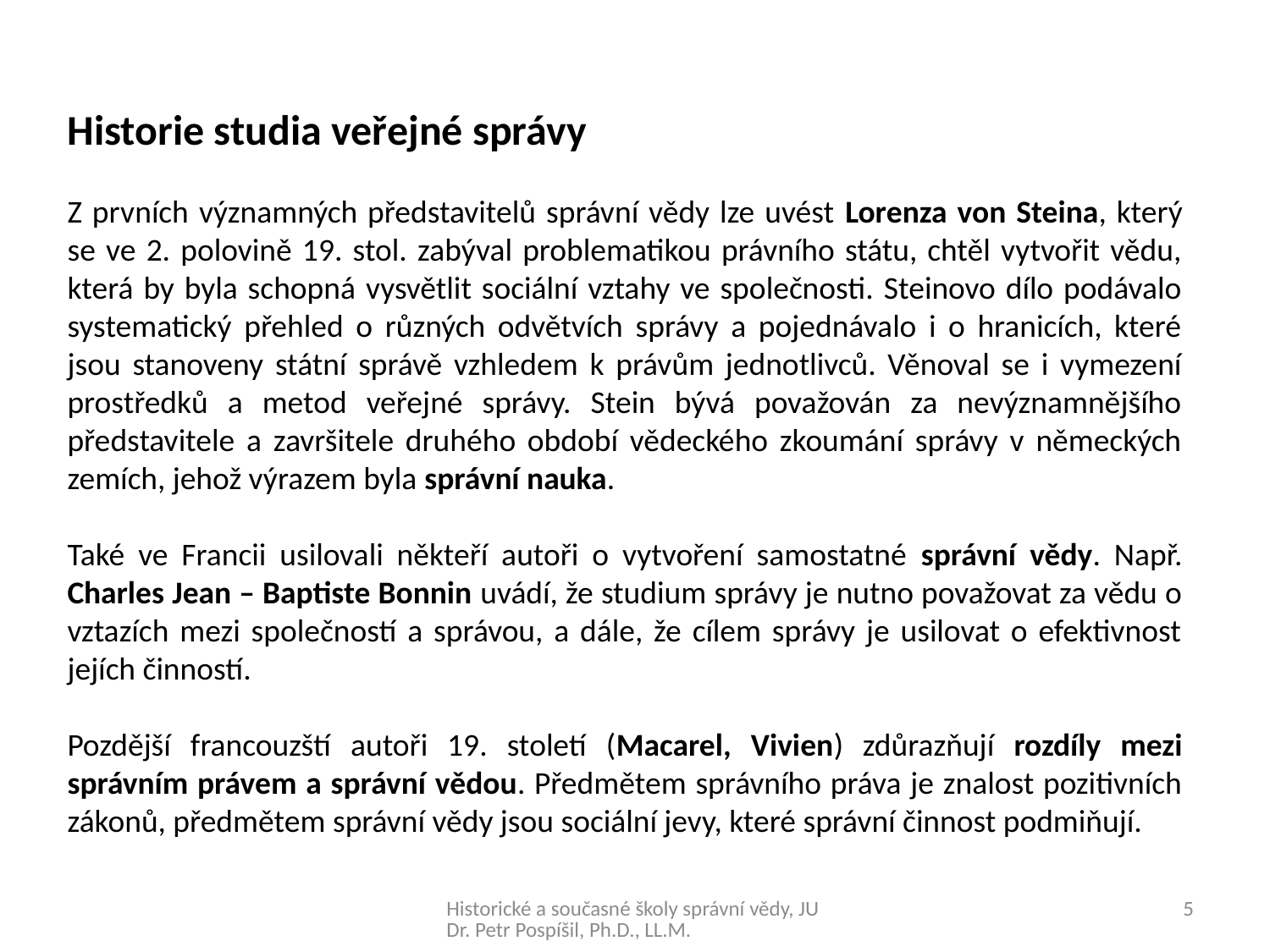

Historie studia veřejné správy

Z prvních významných představitelů správní vědy lze uvést Lorenza von Steina, který se ve 2. polovině 19. stol. zabýval problematikou právního státu, chtěl vytvořit vědu, která by byla schopná vysvětlit sociální vztahy ve společnosti. Steinovo dílo podávalo systematický přehled o různých odvětvích správy a pojednávalo i o hranicích, které jsou stanoveny státní správě vzhledem k právům jednotlivců. Věnoval se i vymezení prostředků a metod veřejné správy. Stein bývá považován za nevýznamnějšího představitele a završitele druhého období vědeckého zkoumání správy v německých zemích, jehož výrazem byla správní nauka.

Také ve Francii usilovali někteří autoři o vytvoření samostatné správní vědy. Např. Charles Jean – Baptiste Bonnin uvádí, že studium správy je nutno považovat za vědu o vztazích mezi společností a správou, a dále, že cílem správy je usilovat o efektivnost jejích činností.

Pozdější francouzští autoři 19. století (Macarel, Vivien) zdůrazňují rozdíly mezi správním právem a správní vědou. Předmětem správního práva je znalost pozitivních zákonů, předmětem správní vědy jsou sociální jevy, které správní činnost podmiňují.
Historické a současné školy správní vědy, JUDr. Petr Pospíšil, Ph.D., LL.M.
5